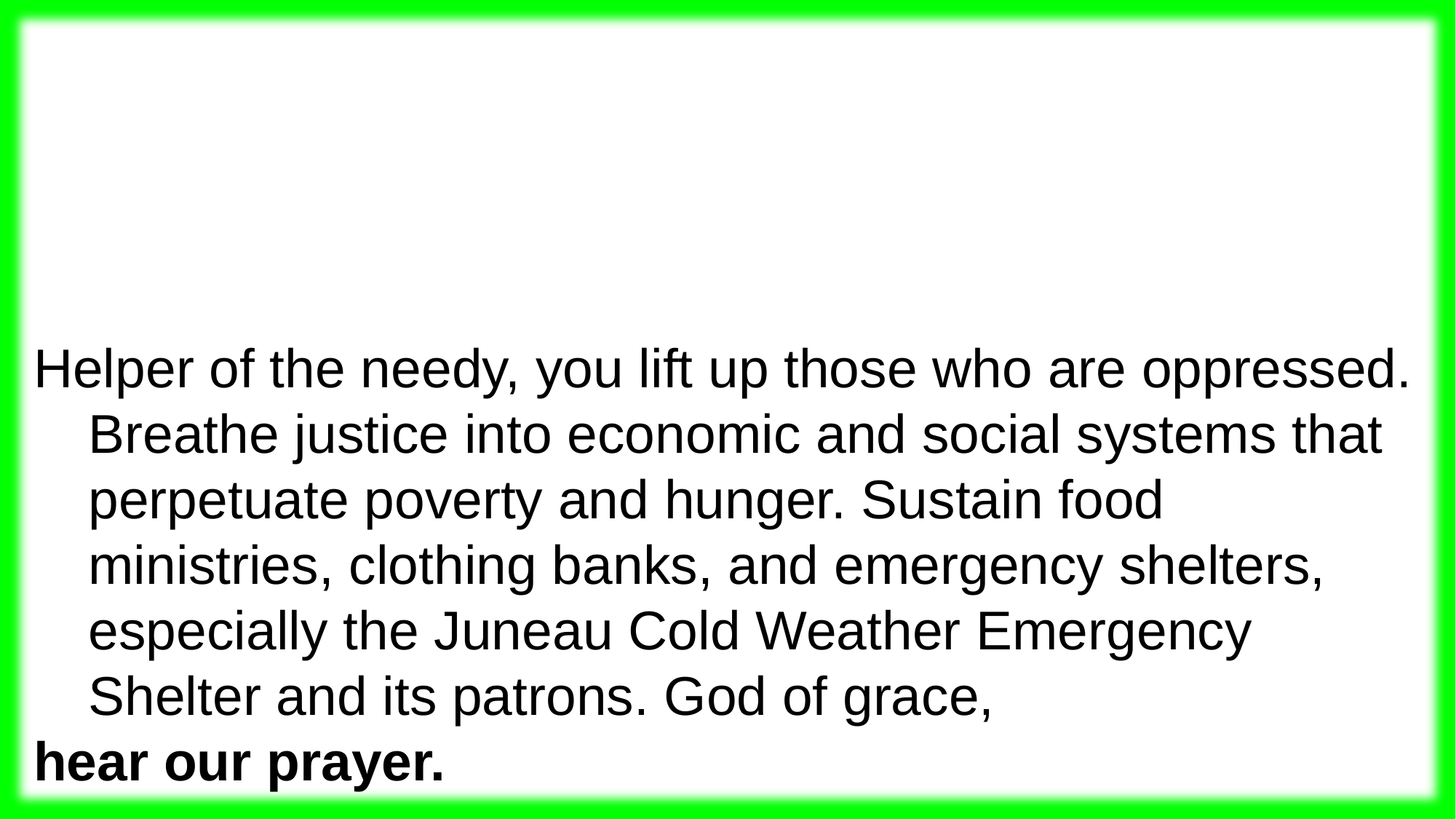

Helper of the needy, you lift up those who are oppressed. Breathe justice into economic and social systems that perpetuate poverty and hunger. Sustain food ministries, clothing banks, and emergency shelters, especially the Juneau Cold Weather Emergency Shelter and its patrons. God of grace,
hear our prayer.